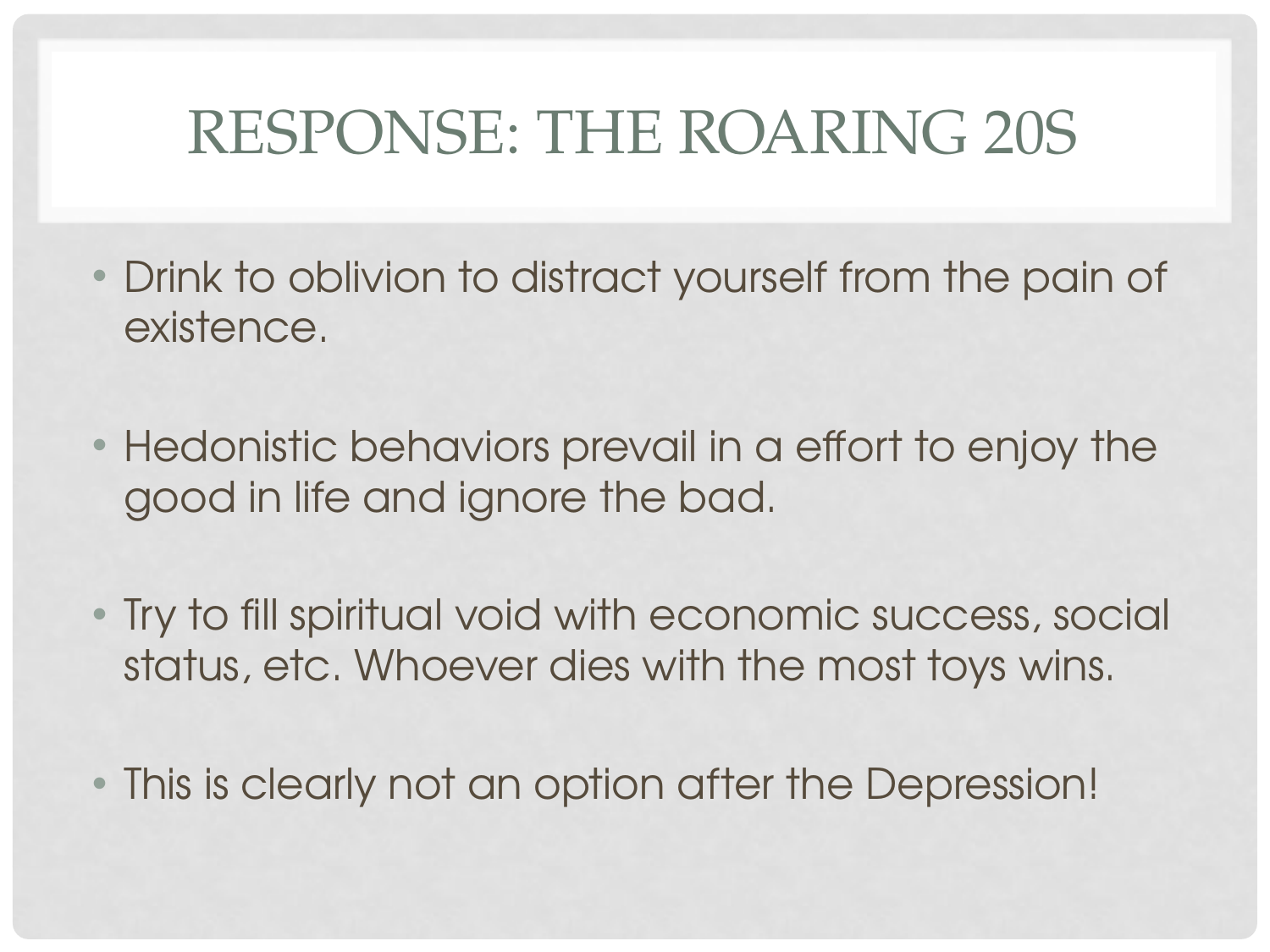

# Response: The roaring 20s
Drink to oblivion to distract yourself from the pain of existence.

Hedonistic behaviors prevail in a effort to enjoy the good in life and ignore the bad.

Try to fill spiritual void with economic success, social status, etc. Whoever dies with the most toys wins.

This is clearly not an option after the Depression!